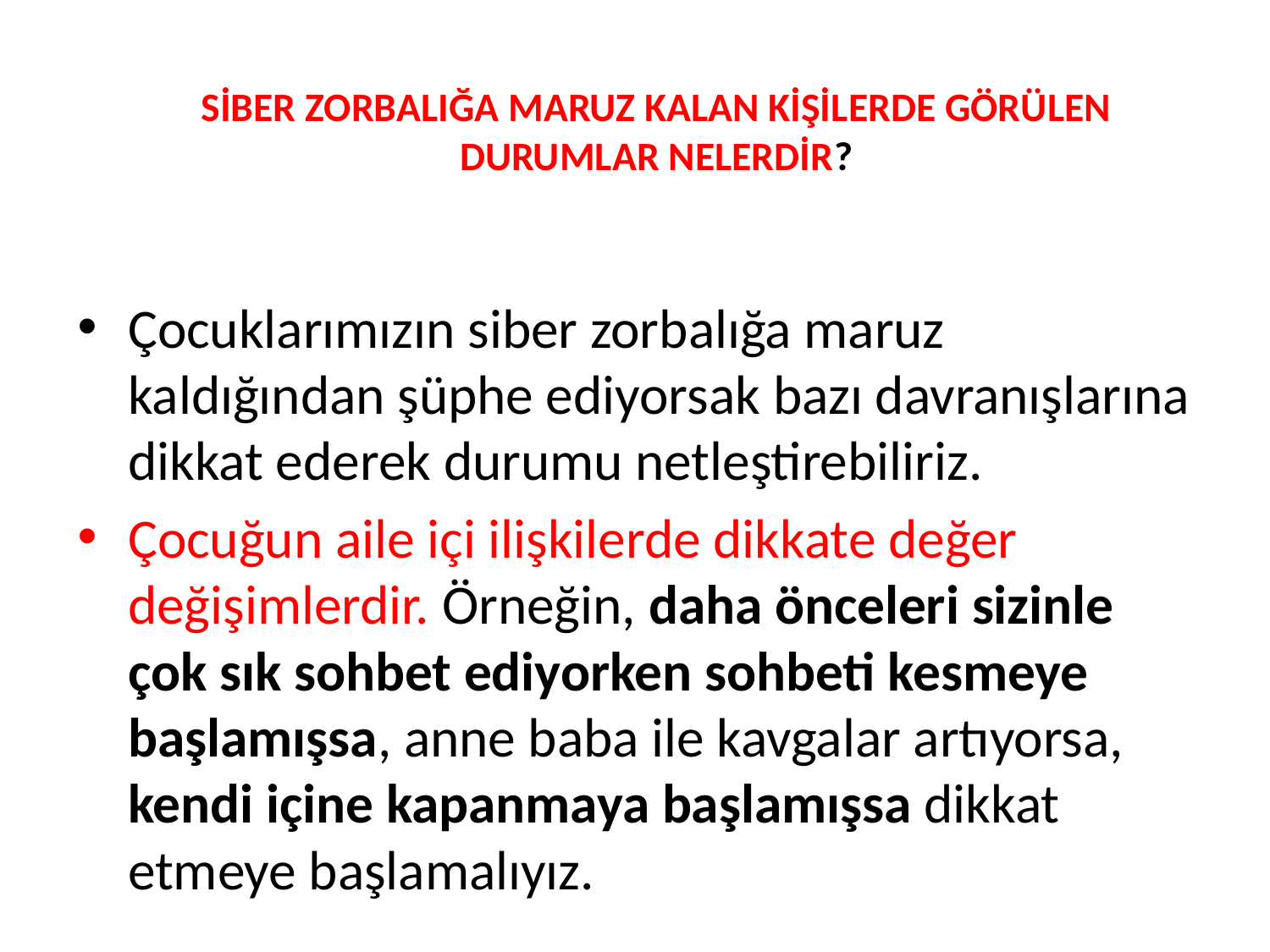

# SİBER ZORBALIĞA MARUZ KALAN KİŞİLERDE GÖRÜLEN DURUMLAR NELERDİR?
Çocuklarımızın siber zorbalığa maruz kaldığından şüphe ediyorsak bazı davranışlarına dikkat ederek durumu netleştirebiliriz.
Çocuğun aile içi ilişkilerde dikkate değer değişimlerdir. Örneğin, daha önceleri sizinle çok sık sohbet ediyorken sohbeti kesmeye başlamışsa, anne baba ile kavgalar artıyorsa, kendi içine kapanmaya başlamışsa dikkat etmeye başlamalıyız.